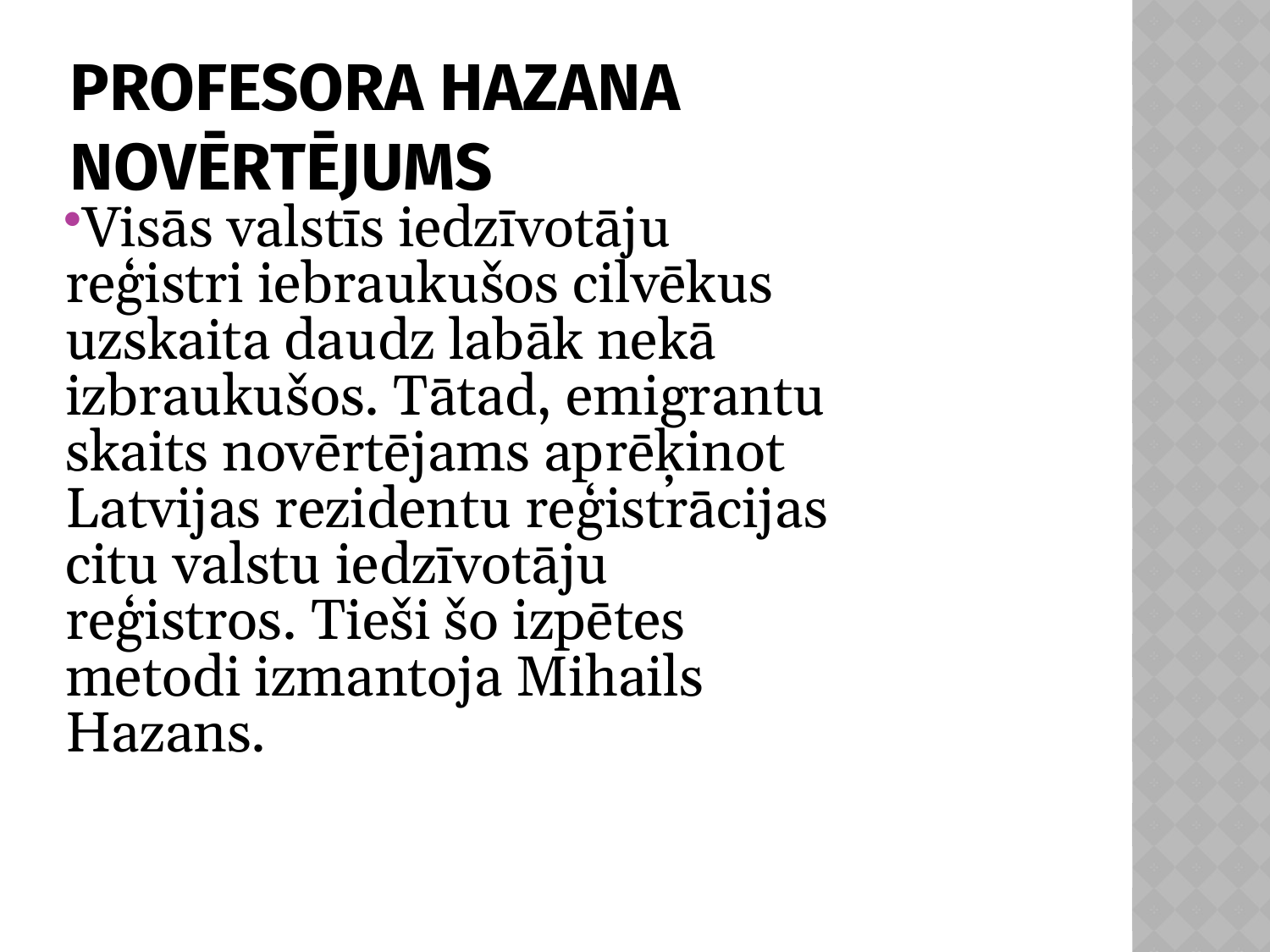

# Profesora Hazana novērtējums
Visās valstīs iedzīvotāju
reģistri iebraukušos cilvēkus
uzskaita daudz labāk nekā
izbraukušos. Tātad, emigrantu
skaits novērtējams aprēķinot
Latvijas rezidentu reģistrācijas
citu valstu iedzīvotāju
reģistros. Tieši šo izpētes
metodi izmantoja Mihails
Hazans.